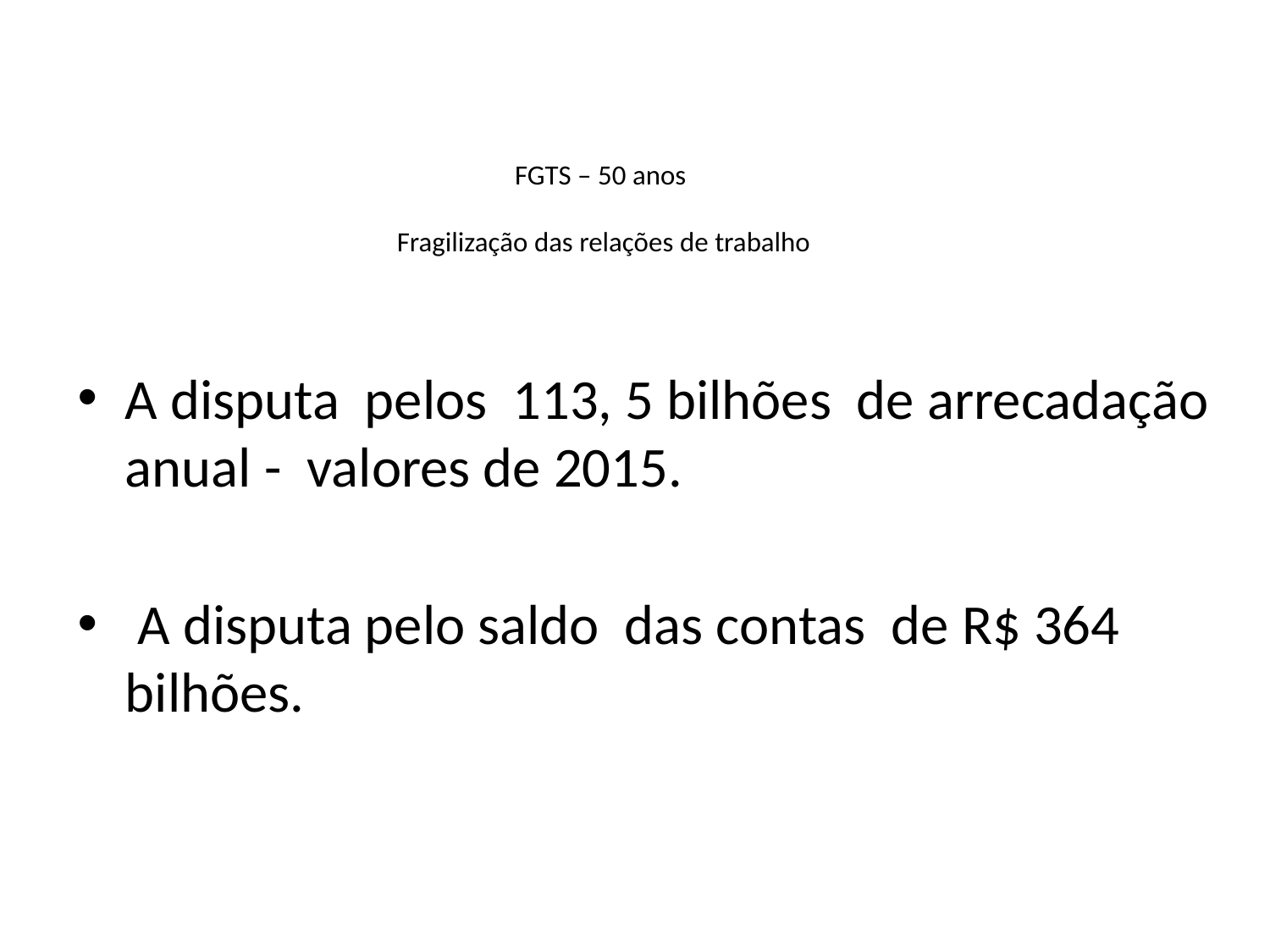

# FGTS – 50 anos Fragilização das relações de trabalho
A disputa  pelos  113, 5 bilhões  de arrecadação anual -  valores de 2015.

 A disputa pelo saldo  das contas  de R$ 364 bilhões.